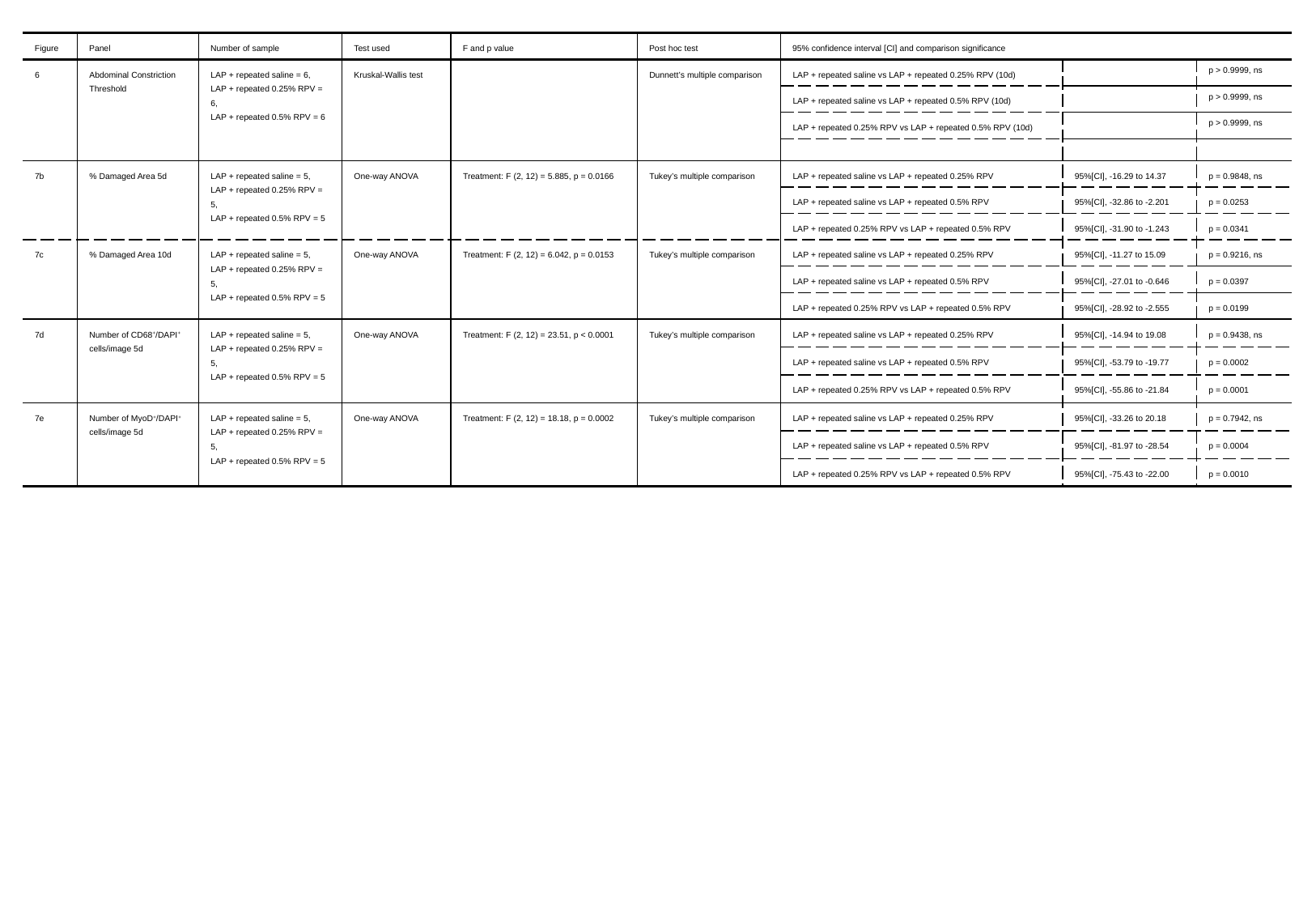

| Figure | Panel | Number of sample | Test used | F and p value | Post hoc test | 95% confidence interval [CI] and comparison significance |  |  |
| --- | --- | --- | --- | --- | --- | --- | --- | --- |
| 6 | Abdominal Constriction Threshold | LAP + repeated saline = 6, LAP + repeated 0.25% RPV = 6, LAP + repeated 0.5% RPV = 6 | Kruskal-Wallis test |  | Dunnett’s multiple comparison | LAP + repeated saline vs LAP + repeated 0.25% RPV (10d) |  | p > 0.9999, ns |
|  |  |  |  |  |  | LAP + repeated saline vs LAP + repeated 0.5% RPV (10d) |  | p > 0.9999, ns |
|  |  |  |  |  |  | LAP + repeated 0.25% RPV vs LAP + repeated 0.5% RPV (10d) |  | p > 0.9999, ns |
|  |  |  |  |  |  |  |  |  |
| 7b | % Damaged Area 5d | LAP + repeated saline = 5, LAP + repeated 0.25% RPV = 5, LAP + repeated 0.5% RPV = 5 | One-way ANOVA | Treatment: F (2, 12) = 5.885, p = 0.0166 | Tukey’s multiple comparison | LAP + repeated saline vs LAP + repeated 0.25% RPV | 95%[CI], -16.29 to 14.37 | p = 0.9848, ns |
|  |  |  |  |  |  | LAP + repeated saline vs LAP + repeated 0.5% RPV | 95%[CI], -32.86 to -2.201 | p = 0.0253 |
|  |  |  |  |  |  | LAP + repeated 0.25% RPV vs LAP + repeated 0.5% RPV | 95%[CI], -31.90 to -1.243 | p = 0.0341 |
| 7c | % Damaged Area 10d | LAP + repeated saline = 5, LAP + repeated 0.25% RPV = 5, LAP + repeated 0.5% RPV = 5 | One-way ANOVA | Treatment: F (2, 12) = 6.042, p = 0.0153 | Tukey’s multiple comparison | LAP + repeated saline vs LAP + repeated 0.25% RPV | 95%[CI], -11.27 to 15.09 | p = 0.9216, ns |
|  |  |  |  |  |  | LAP + repeated saline vs LAP + repeated 0.5% RPV | 95%[CI], -27.01 to -0.646 | p = 0.0397 |
|  |  |  |  |  |  | LAP + repeated 0.25% RPV vs LAP + repeated 0.5% RPV | 95%[CI], -28.92 to -2.555 | p = 0.0199 |
| 7d | Number of CD68+/DAPI+ cells/image 5d | LAP + repeated saline = 5, LAP + repeated 0.25% RPV = 5, LAP + repeated 0.5% RPV = 5 | One-way ANOVA | Treatment: F (2, 12) = 23.51, p < 0.0001 | Tukey’s multiple comparison | LAP + repeated saline vs LAP + repeated 0.25% RPV | 95%[CI], -14.94 to 19.08 | p = 0.9438, ns |
|  |  |  |  |  |  | LAP + repeated saline vs LAP + repeated 0.5% RPV | 95%[CI], -53.79 to -19.77 | p = 0.0002 |
|  |  |  |  |  |  | LAP + repeated 0.25% RPV vs LAP + repeated 0.5% RPV | 95%[CI], -55.86 to -21.84 | p = 0.0001 |
| 7e | Number of MyoD+/DAPI+ cells/image 5d | LAP + repeated saline = 5, LAP + repeated 0.25% RPV = 5, LAP + repeated 0.5% RPV = 5 | One-way ANOVA | Treatment: F (2, 12) = 18.18, p = 0.0002 | Tukey’s multiple comparison | LAP + repeated saline vs LAP + repeated 0.25% RPV | 95%[CI], -33.26 to 20.18 | p = 0.7942, ns |
|  |  |  |  |  |  | LAP + repeated saline vs LAP + repeated 0.5% RPV | 95%[CI], -81.97 to -28.54 | p = 0.0004 |
|  |  |  |  |  |  | LAP + repeated 0.25% RPV vs LAP + repeated 0.5% RPV | 95%[CI], -75.43 to -22.00 | p = 0.0010 |